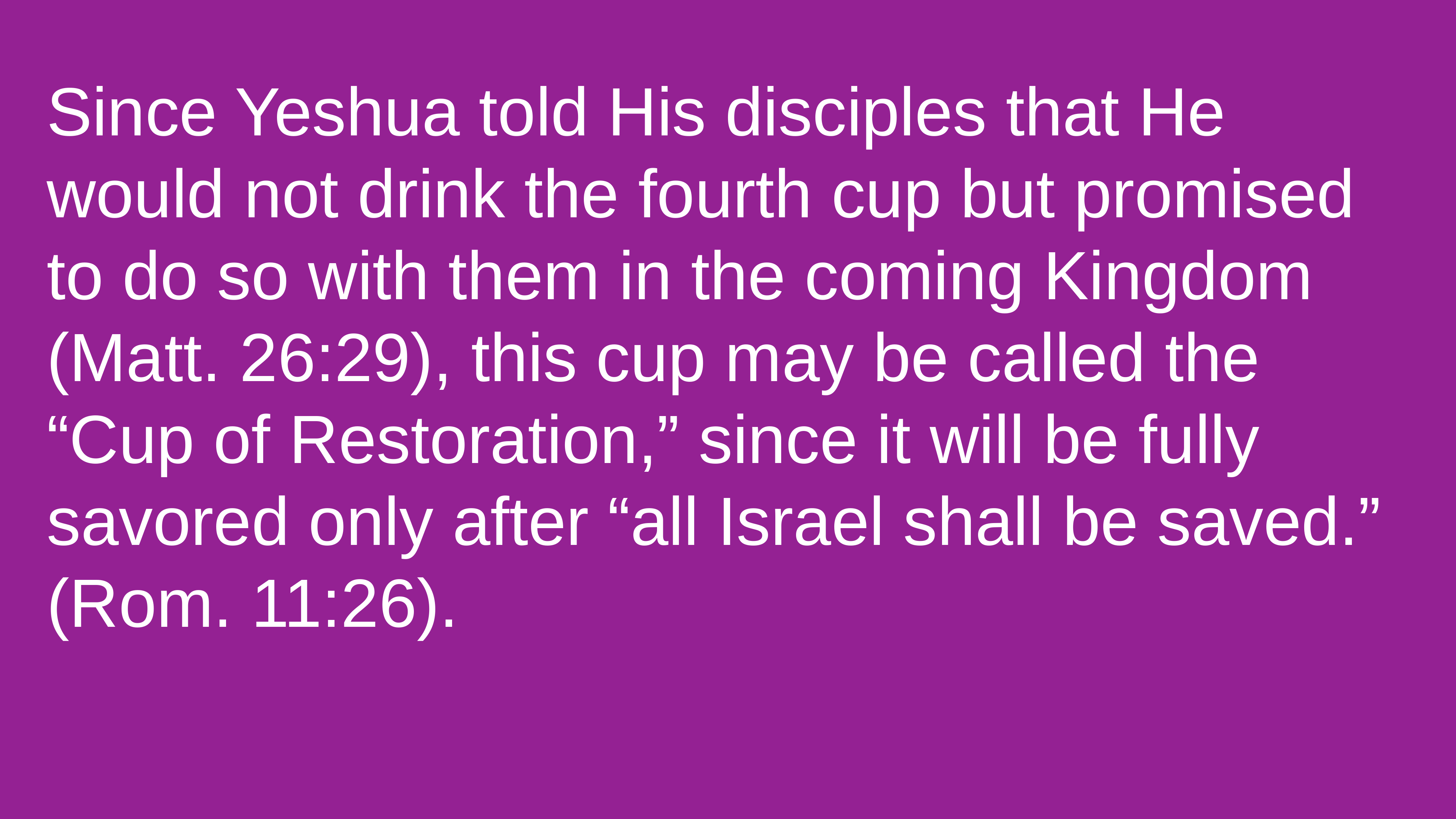

Since Yeshua told His disciples that He would not drink the fourth cup but promised to do so with them in the coming Kingdom (Matt. 26:29), this cup may be called the “Cup of Restoration,” since it will be fully savored only after “all Israel shall be saved.” (Rom. 11:26).